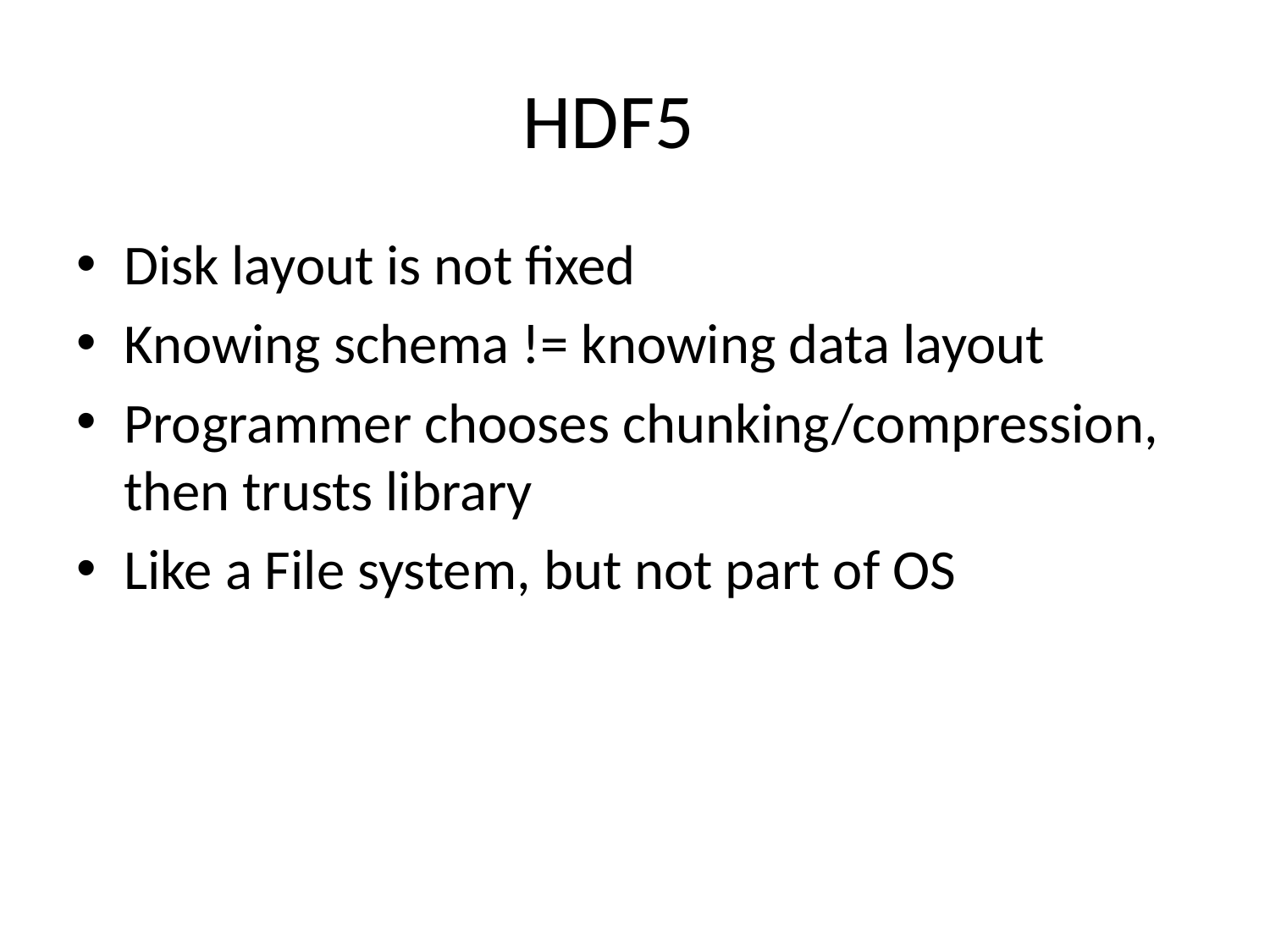

# HDF5
Disk layout is not fixed
Knowing schema != knowing data layout
Programmer chooses chunking/compression, then trusts library
Like a File system, but not part of OS